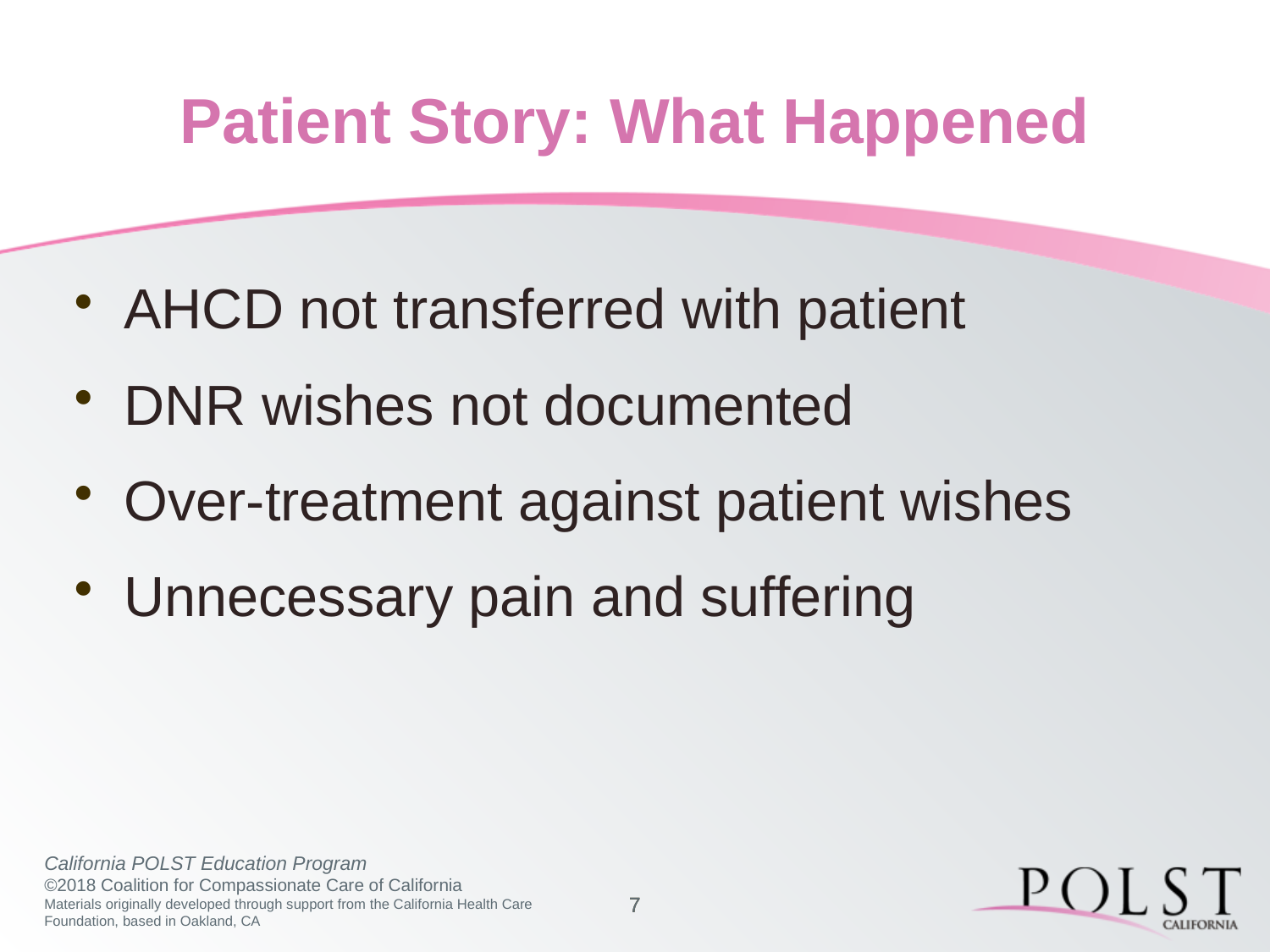

# Patient Story: What Happened
AHCD not transferred with patient
DNR wishes not documented
Over-treatment against patient wishes
Unnecessary pain and suffering